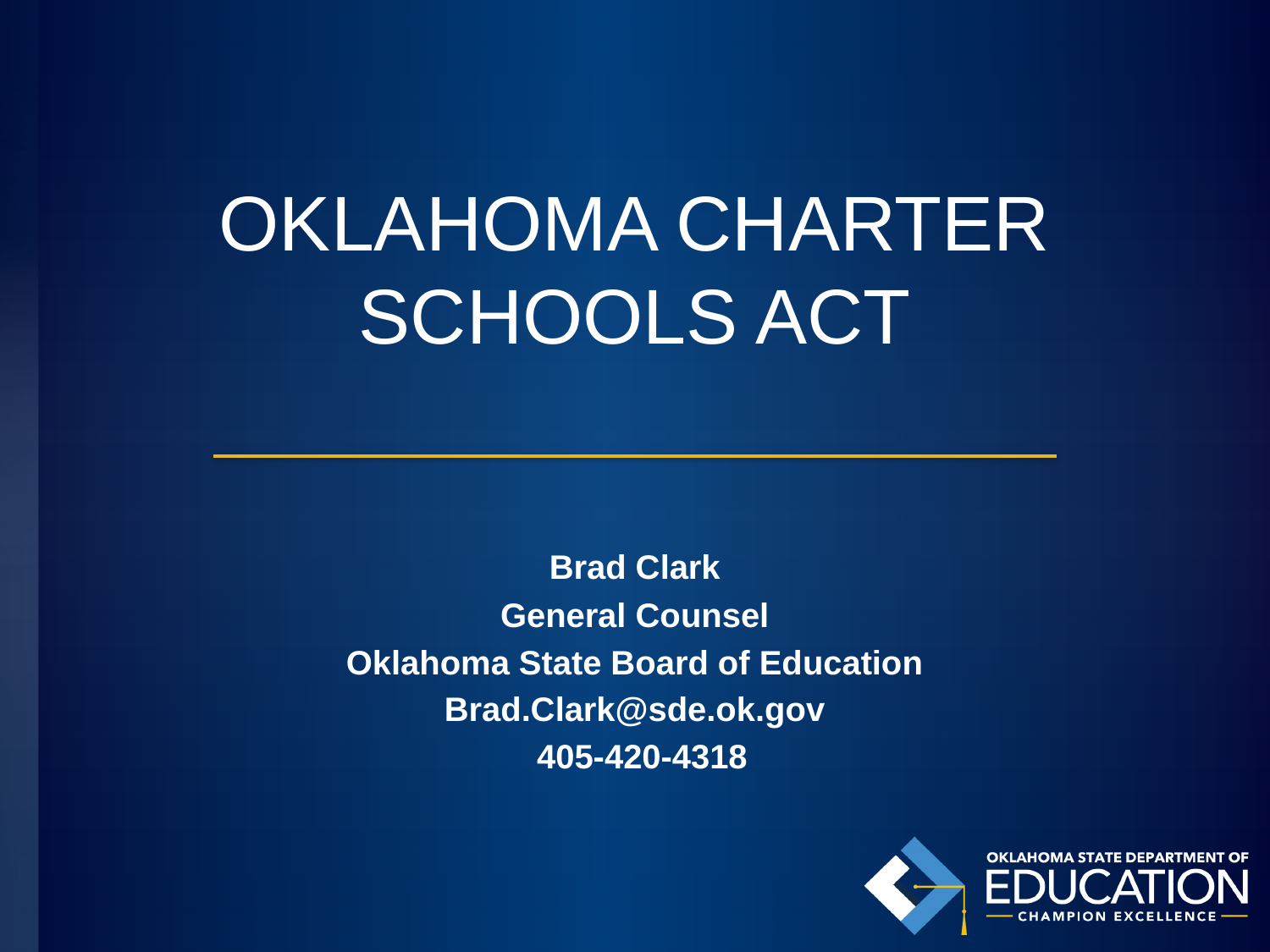

# OKLAHOMA CHARTER SCHOOLS ACT
Brad Clark
General Counsel
Oklahoma State Board of Education
Brad.Clark@sde.ok.gov
 405-420-4318